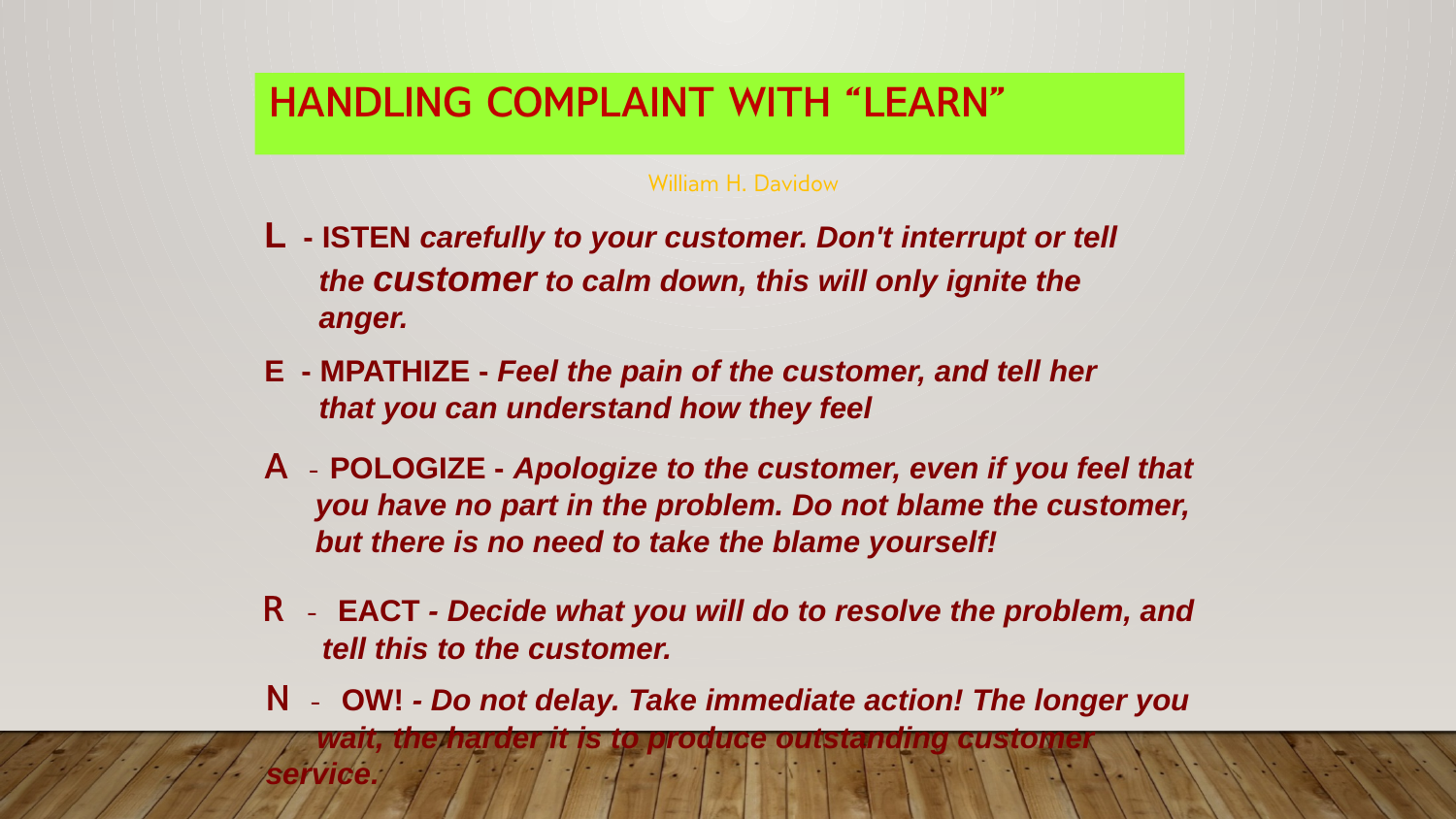

# HANDLING COMPLAINT WITH “LEARN”
William H. Davidow
L  - ISTEN carefully to your customer. Don't interrupt or tell the customer to calm down, this will only ignite the anger.
E  - MPATHIZE - Feel the pain of the customer, and tell her that you can understand how they feel

A  - POLOGIZE - Apologize to the customer, even if you feel that
      you have no part in the problem. Do not blame the customer,
      but there is no need to take the blame yourself!

R  -  EACT - Decide what you will do to resolve the problem, and
       tell this to the customer.
N  -  OW! - Do not delay. Take immediate action! The longer you
      wait, the harder it is to produce outstanding customer service.